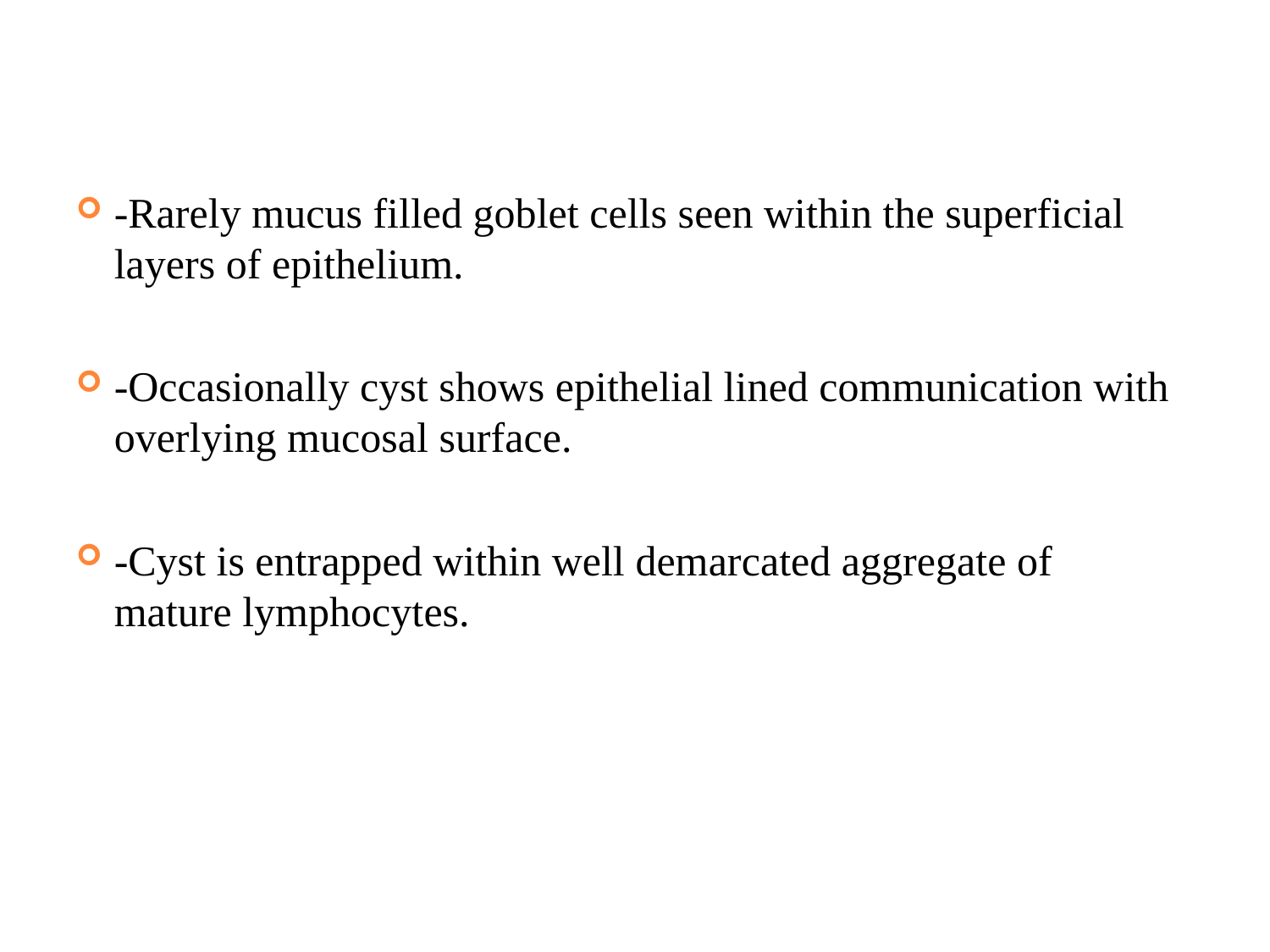

-Rarely mucus filled goblet cells seen within the superficial layers of epithelium.

-Occasionally cyst shows epithelial lined communication with overlying mucosal surface.

-Cyst is entrapped within well demarcated aggregate of mature lymphocytes.